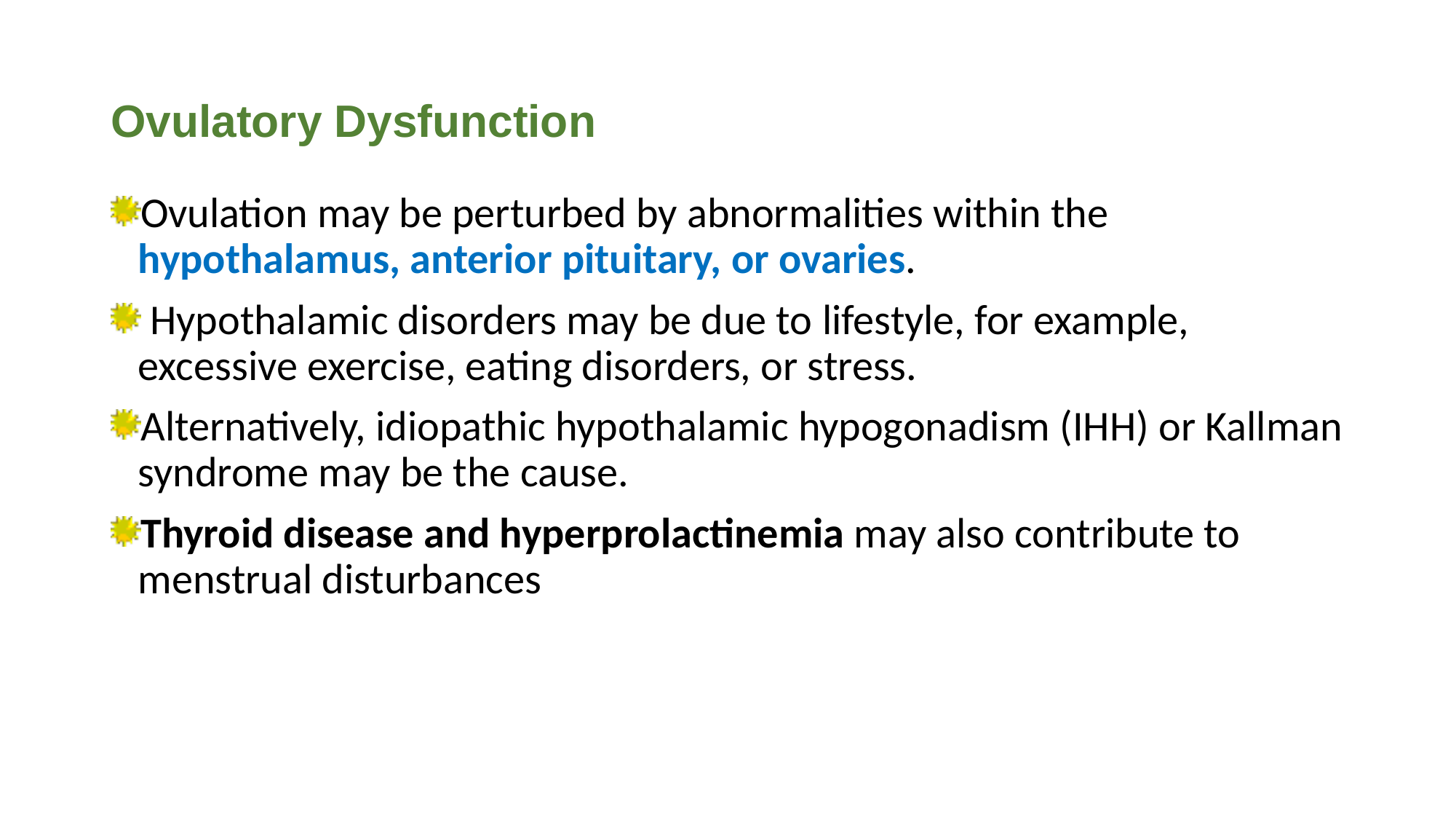

# Ovulatory Dysfunction
Ovulation may be perturbed by abnormalities within the hypothalamus, anterior pituitary, or ovaries.
 Hypothalamic disorders may be due to lifestyle, for example, excessive exercise, eating disorders, or stress.
Alternatively, idiopathic hypothalamic hypogonadism (IHH) or Kallman syndrome may be the cause.
Thyroid disease and hyperprolactinemia may also contribute to menstrual disturbances